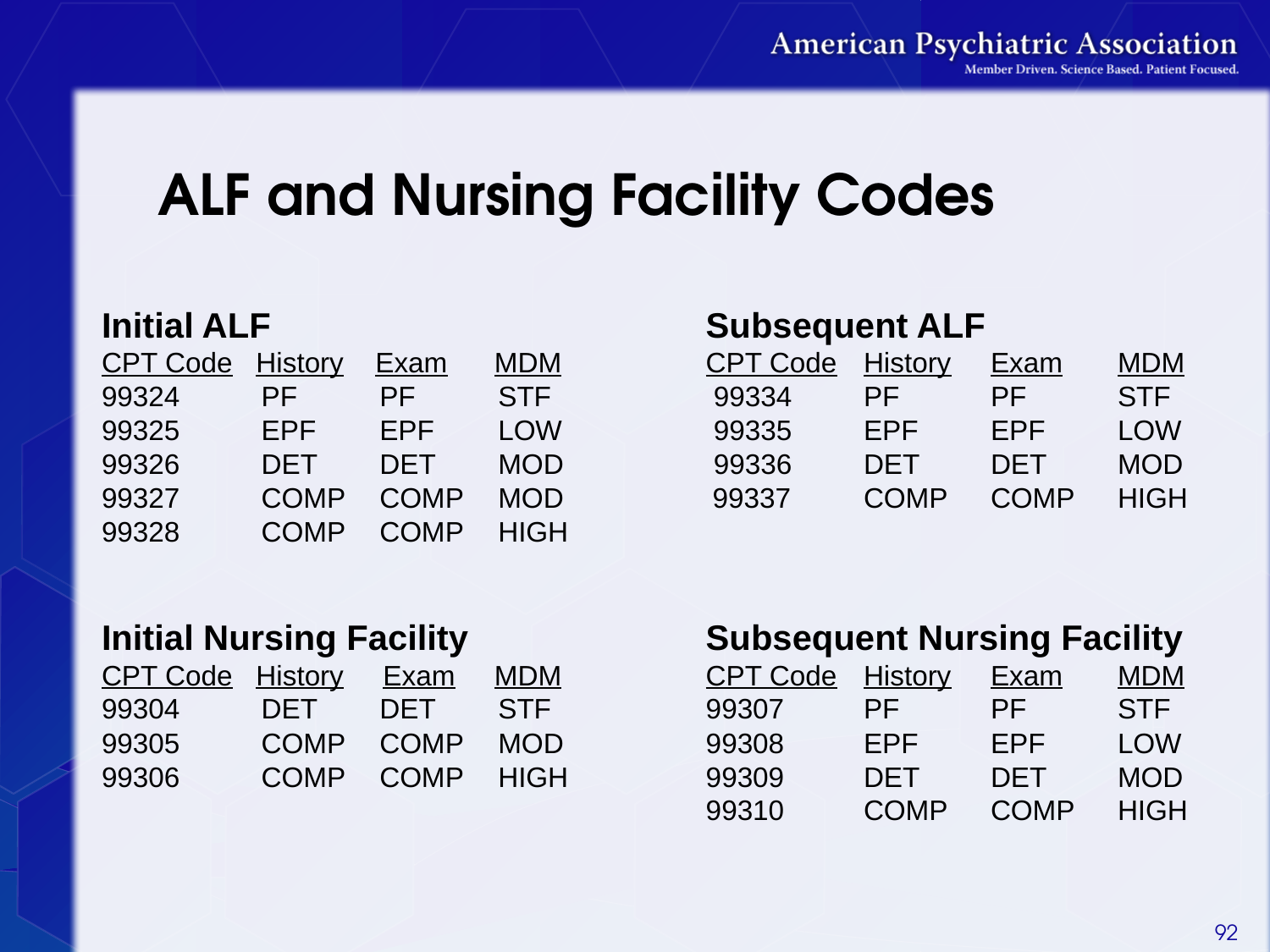

# ALF and Nursing Facility Codes
Initial ALF			Subsequent ALF
CPT Code   History    Exam      MDM         	CPT Code	History	Exam	MDM
99324     	PF    	PF	STF	 99334	PF	PF 	STF
99325 	EPF	EPF	LOW              	 99335	EPF	EPF	LOW
99326 	DET 	DET	MOD                	 99336	DET	DET	MOD
99327	COMP	COMP	MOD                	99337 	COMP	COMP	HIGH
99328	COMP	COMP	HIGH

Initial Nursing Facility		Subsequent Nursing Facility
CPT Code   History     Exam     MDM          	CPT Code	History     Exam	MDM
99304	DET	DET	STF                 	99307	PF 	PF	STF
99305 	COMP	COMP	MOD               	99308	EPF	EPF	LOW
99306	COMP	COMP	HIGH               	99309	DET	DET	MOD
				99310	COMP	COMP	HIGH

92